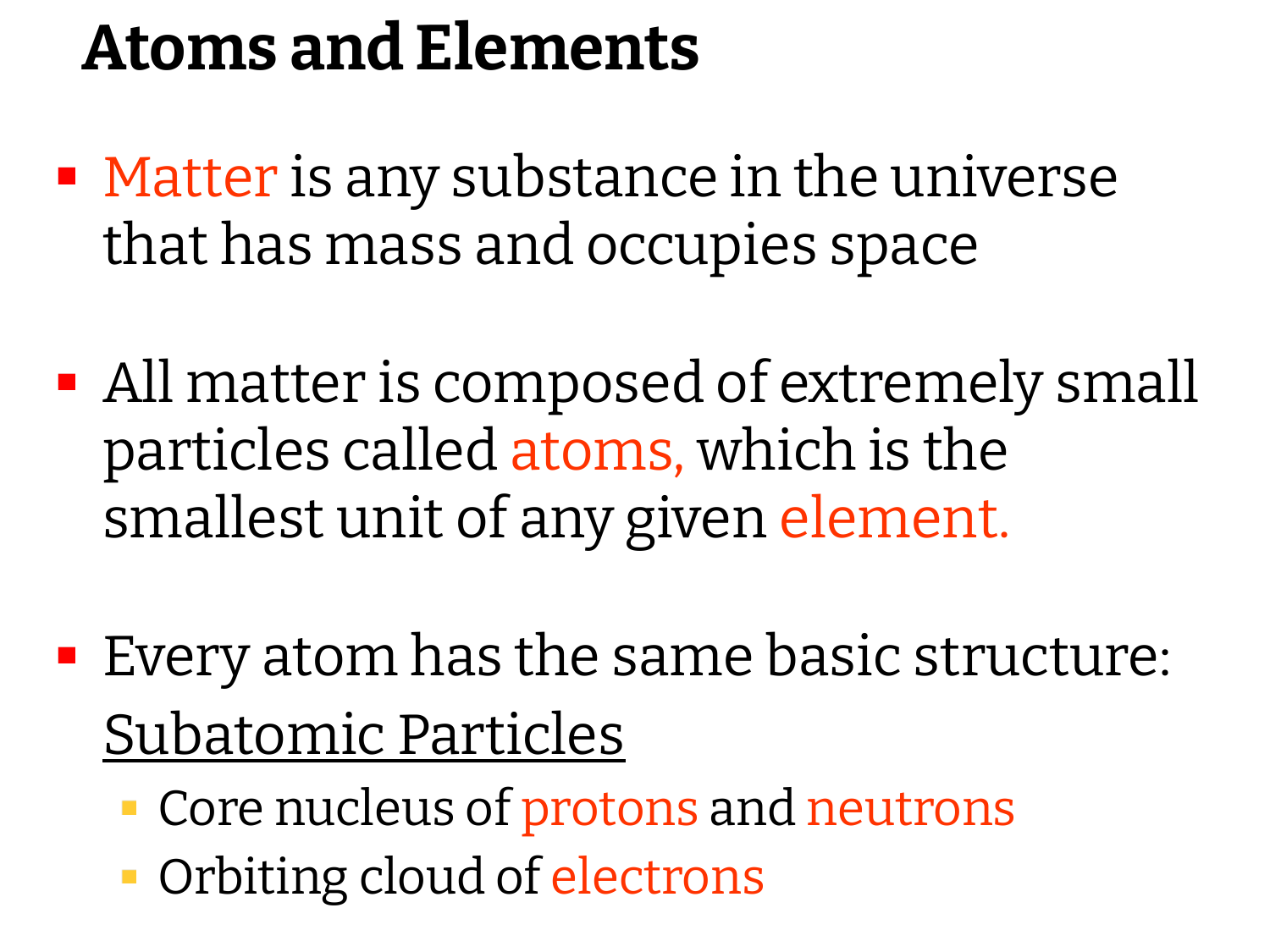

# Atoms and Elements
Matter is any substance in the universe that has mass and occupies space

All matter is composed of extremely small particles called atoms, which is the smallest unit of any given element.

Every atom has the same basic structure:
	Subatomic Particles
Core nucleus of protons and neutrons
Orbiting cloud of electrons